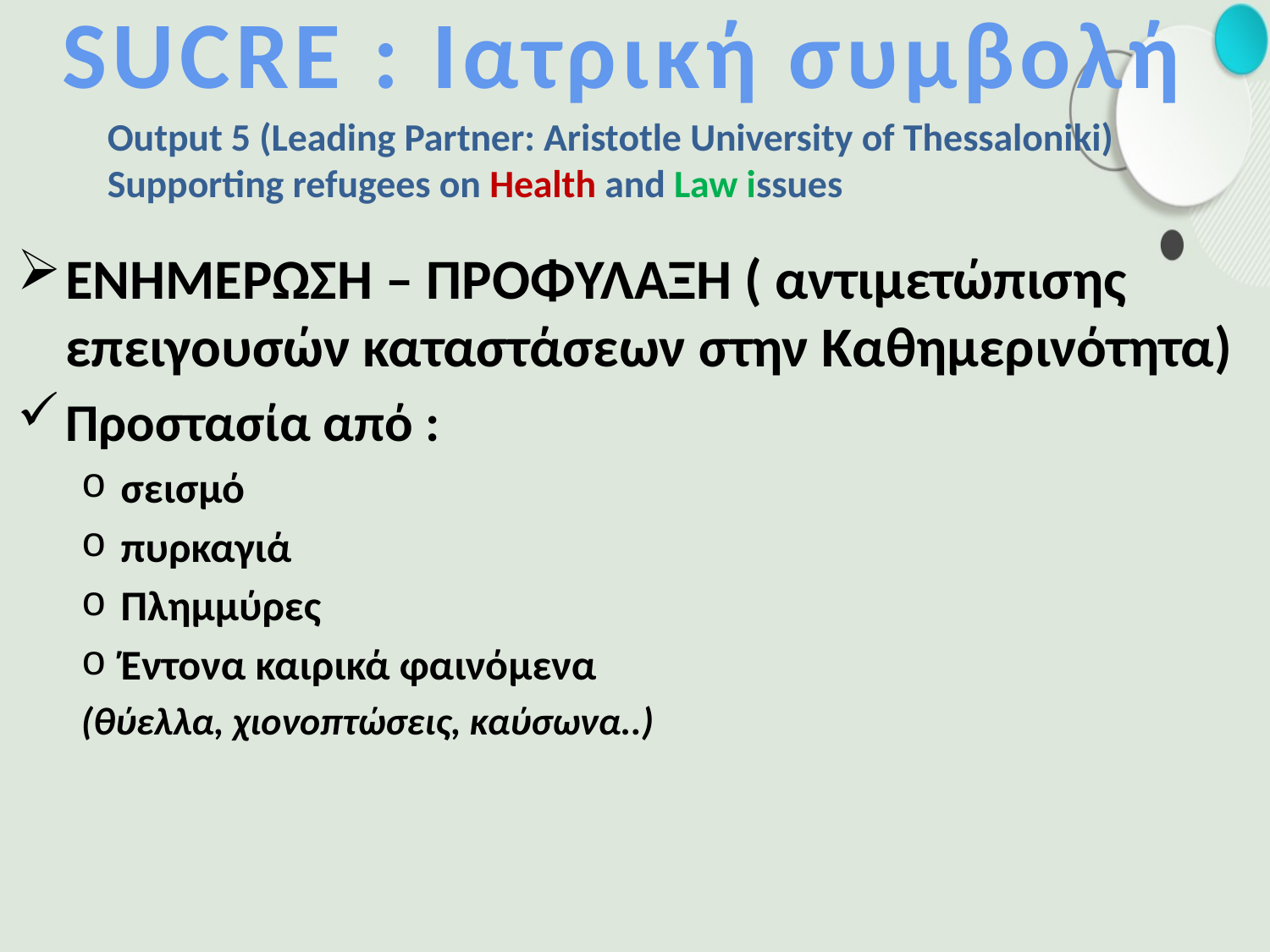

# SUCRE : Ιατρική συμβολή
Output 5 (Leading Partner: Aristotle University of Thessaloniki)
Supporting refugees on Health and Law issues
ΕΝΗΜΕΡΩΣΗ – ΠΡΟΦΥΛΑΞΗ ( αντιμετώπισης επειγουσών καταστάσεων στην Καθημερινότητα)
Προστασία από :
σεισμό
πυρκαγιά
Πλημμύρες
Έντονα καιρικά φαινόμενα
(θύελλα, χιονοπτώσεις, καύσωνα..)